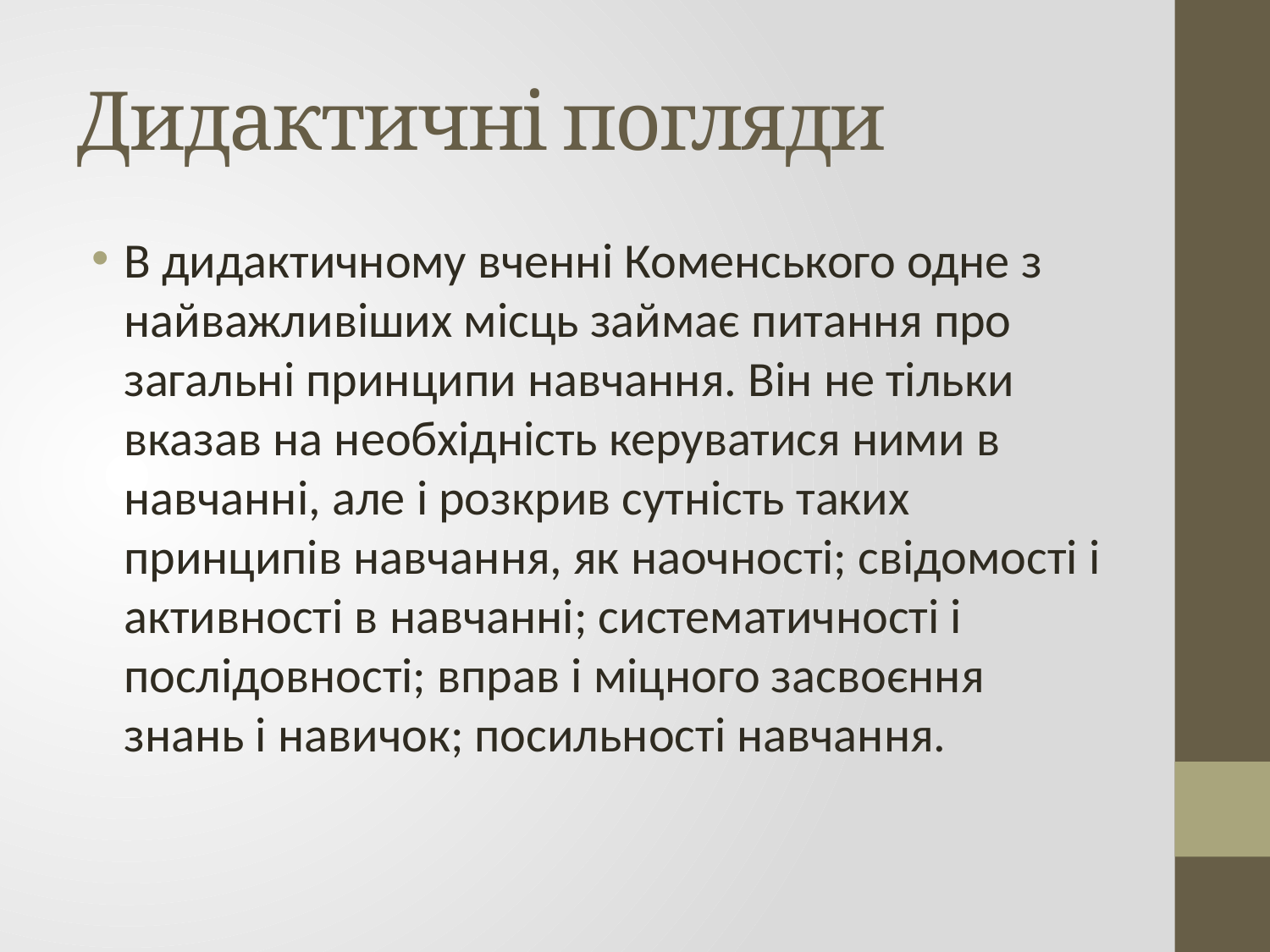

# Дидактичні погляди
В дидактичному вченні Коменського одне з найважливіших місць займає питання про загальні принципи навчання. Він не тільки вказав на необхідність керуватися ними в навчанні, але і розкрив сутність таких принципів навчання, як наочності; свідомості і активності в навчанні; систематичності і послідовності; вправ і міцного засвоєння знань і навичок; посильності навчання.